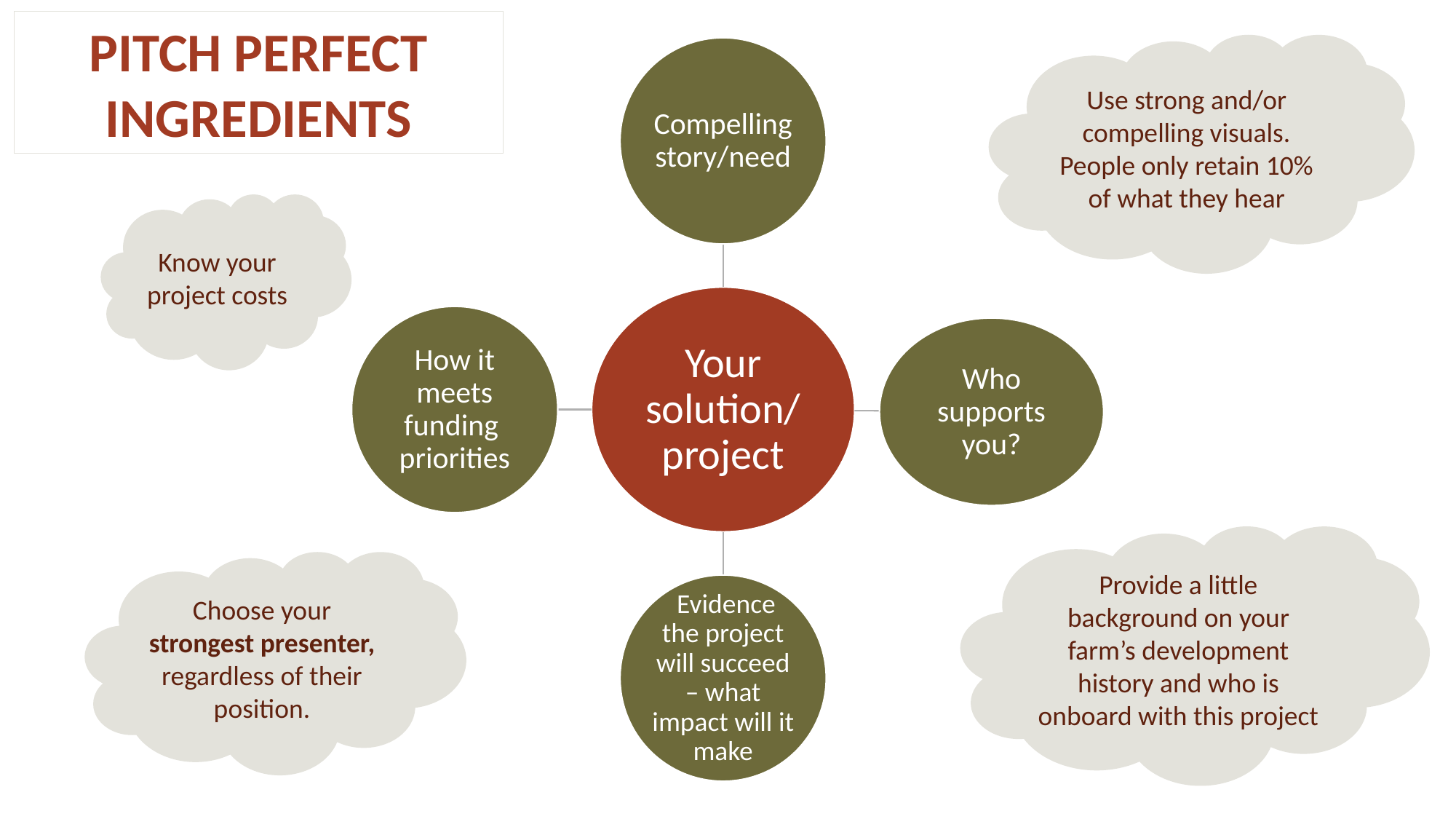

PITCH PERFECT INGREDIENTS
Your solution/ project

Compelling story/need

Who supports you?

 Evidence the project will succeed – what impact will it make

How it meets funding  priorities
Use strong and/or compelling visuals. People only retain 10% of what they hear
Know your project costs
Provide a little background on your farm’s development history and who is onboard with this project
Choose your strongest presenter, regardless of their position.